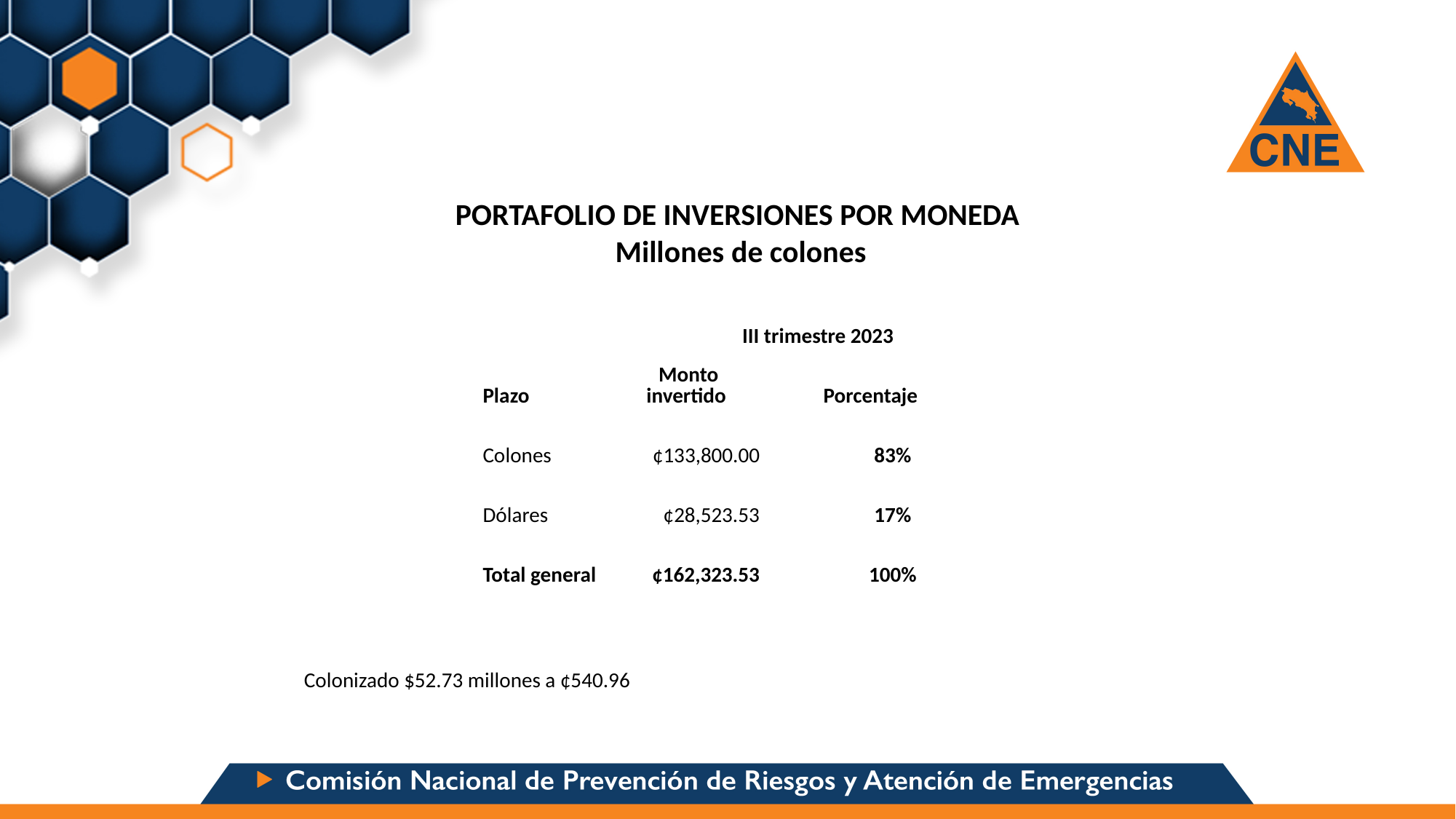

PORTAFOLIO DE INVERSIONES POR MONEDA
Millones de colones
|  | III trimestre 2023 |  |
| --- | --- | --- |
| Plazo | Monto invertido | Porcentaje |
| Colones | ¢133,800.00 | 83% |
| Dólares | ¢28,523.53 | 17% |
| Total general | ¢162,323.53 | 100% |
|  |  |  |
Colonizado $52.73 millones a ¢540.96